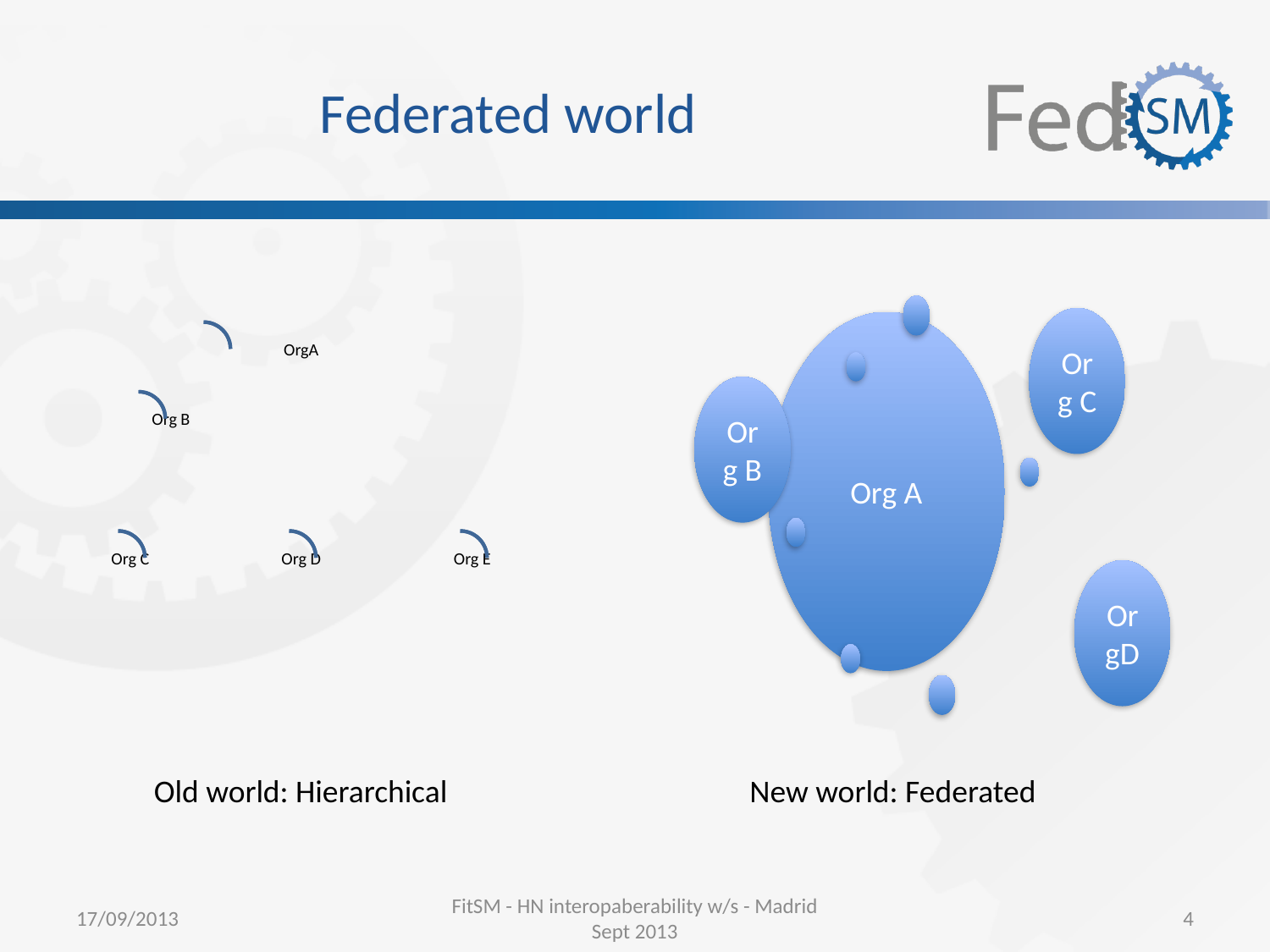

# Federated world
Org A
Org B
Org C
OrgD
OrgA
Org B
Org C
Org D
Org E
Old world: Hierarchical
New world: Federated
17/09/2013
FitSM - HN interopaberability w/s - Madrid Sept 2013
4